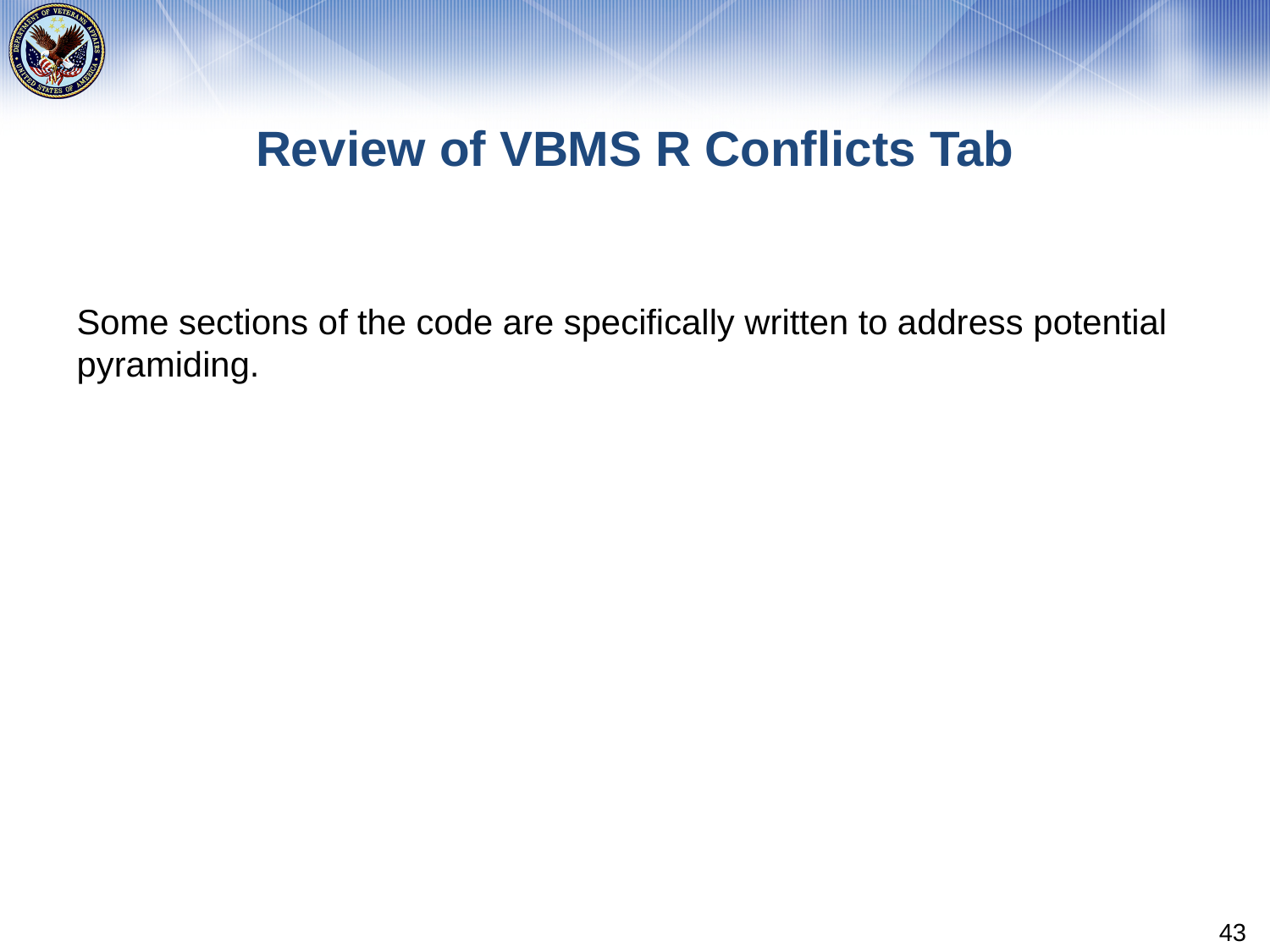

# Review of VBMS R Conflicts Tab
Some sections of the code are specifically written to address potential pyramiding.
43